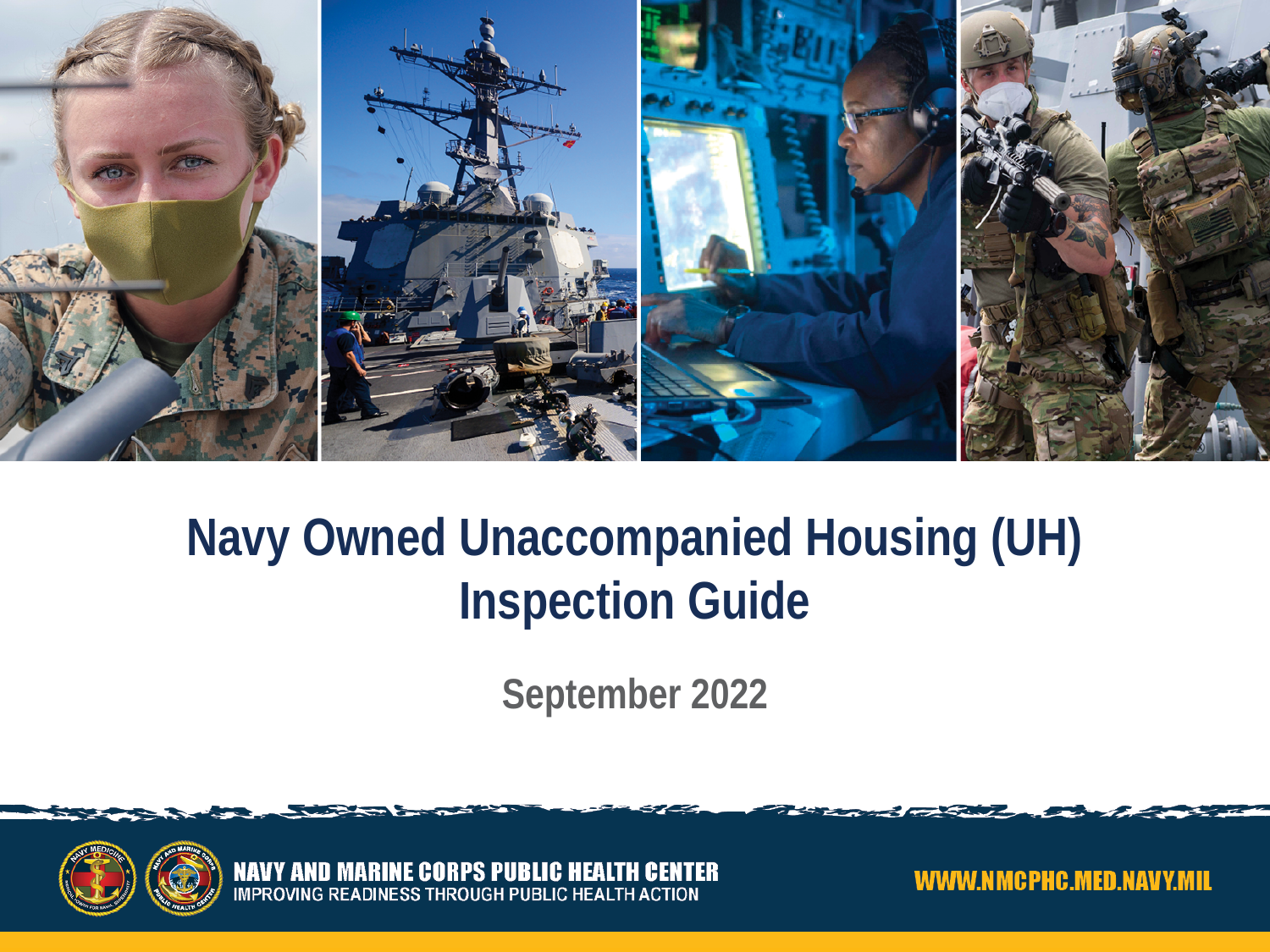

# Navy Owned Unaccompanied Housing (UH) Inspection Guide
September 2022